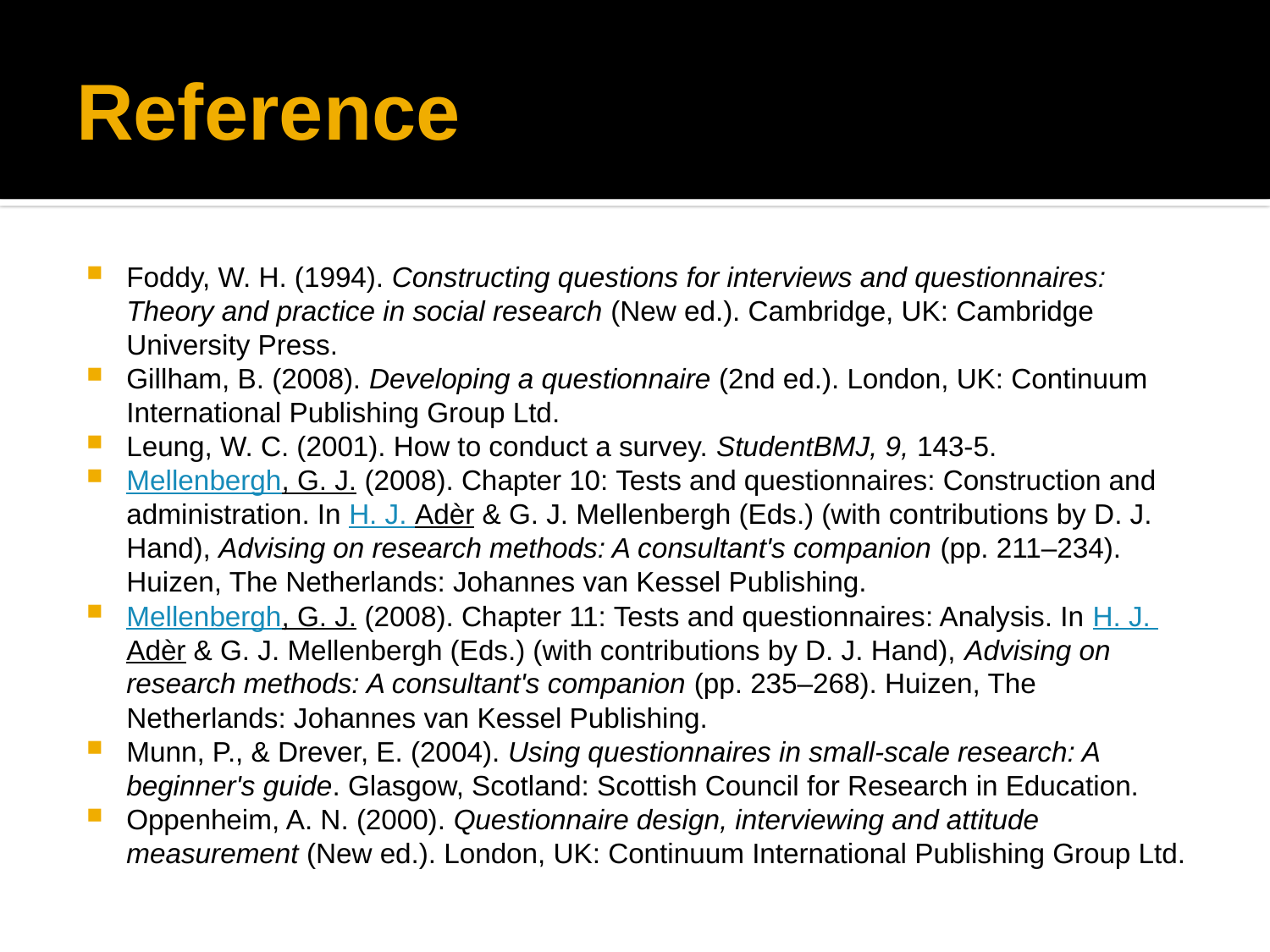

# Reference
Foddy, W. H. (1994). Constructing questions for interviews and questionnaires: Theory and practice in social research (New ed.). Cambridge, UK: Cambridge University Press.
Gillham, B. (2008). Developing a questionnaire (2nd ed.). London, UK: Continuum International Publishing Group Ltd.
Leung, W. C. (2001). How to conduct a survey. StudentBMJ, 9, 143-5.
Mellenbergh, G. J. (2008). Chapter 10: Tests and questionnaires: Construction and administration. In H. J. Adèr & G. J. Mellenbergh (Eds.) (with contributions by D. J. Hand), Advising on research methods: A consultant's companion (pp. 211–234). Huizen, The Netherlands: Johannes van Kessel Publishing.
Mellenbergh, G. J. (2008). Chapter 11: Tests and questionnaires: Analysis. In H. J. Adèr & G. J. Mellenbergh (Eds.) (with contributions by D. J. Hand), Advising on research methods: A consultant's companion (pp. 235–268). Huizen, The Netherlands: Johannes van Kessel Publishing.
Munn, P., & Drever, E. (2004). Using questionnaires in small-scale research: A beginner's guide. Glasgow, Scotland: Scottish Council for Research in Education.
Oppenheim, A. N. (2000). Questionnaire design, interviewing and attitude measurement (New ed.). London, UK: Continuum International Publishing Group Ltd.